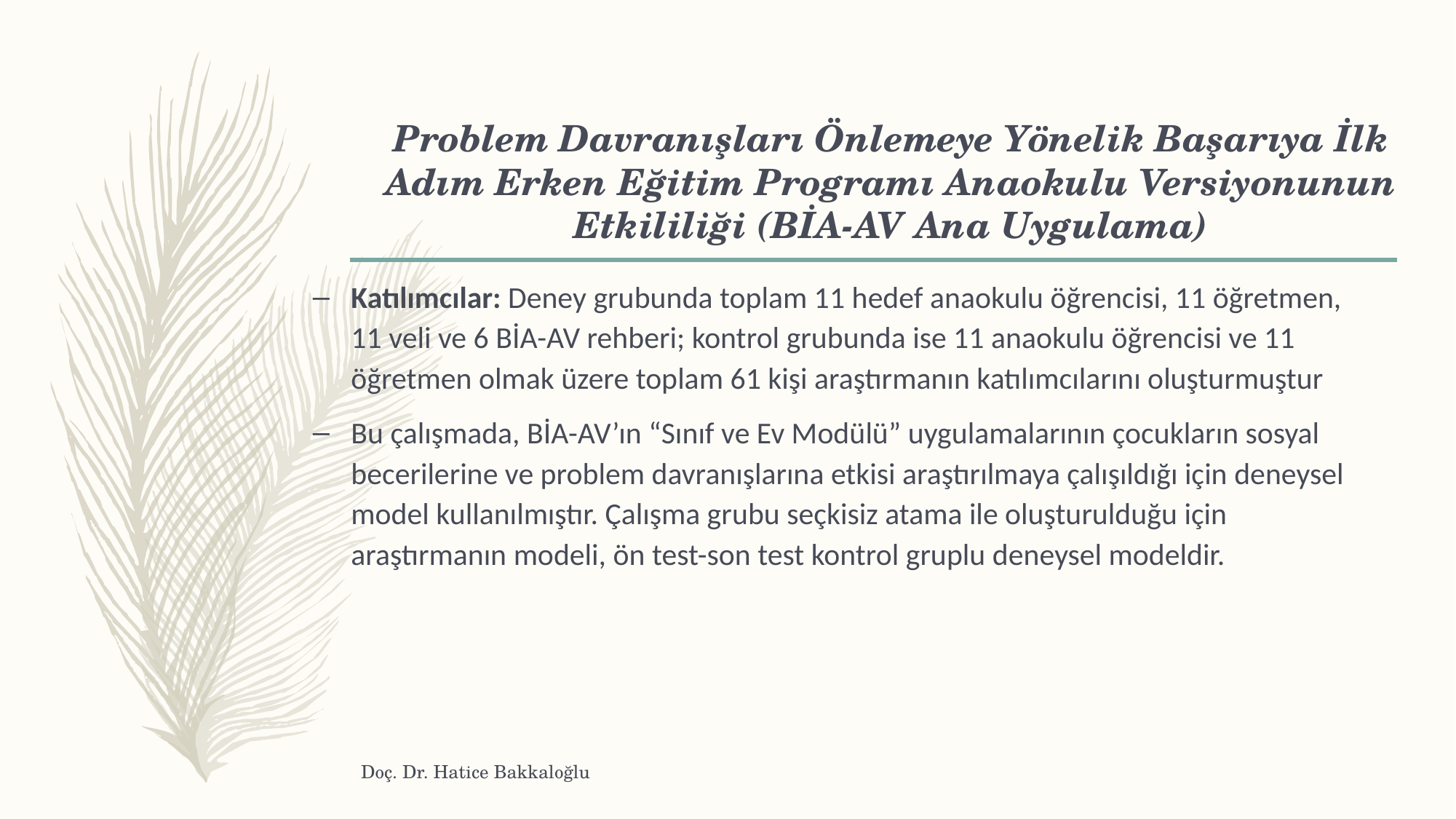

# Problem Davranışları Önlemeye Yönelik Başarıya İlk Adım Erken Eğitim Programı Anaokulu Versiyonunun Etkililiği (BİA-AV Ana Uygulama)
Katılımcılar: Deney grubunda toplam 11 hedef anaokulu öğrencisi, 11 öğretmen, 11 veli ve 6 BİA-AV rehberi; kontrol grubunda ise 11 anaokulu öğrencisi ve 11 öğretmen olmak üzere toplam 61 kişi araştırmanın katılımcılarını oluşturmuştur
Bu çalışmada, BİA-AV’ın “Sınıf ve Ev Modülü” uygulamalarının çocukların sosyal becerilerine ve problem davranışlarına etkisi araştırılmaya çalışıldığı için deneysel model kullanılmıştır. Çalışma grubu seçkisiz atama ile oluşturulduğu için araştırmanın modeli, ön test-son test kontrol gruplu deneysel modeldir.

Doç. Dr. Hatice Bakkaloğlu